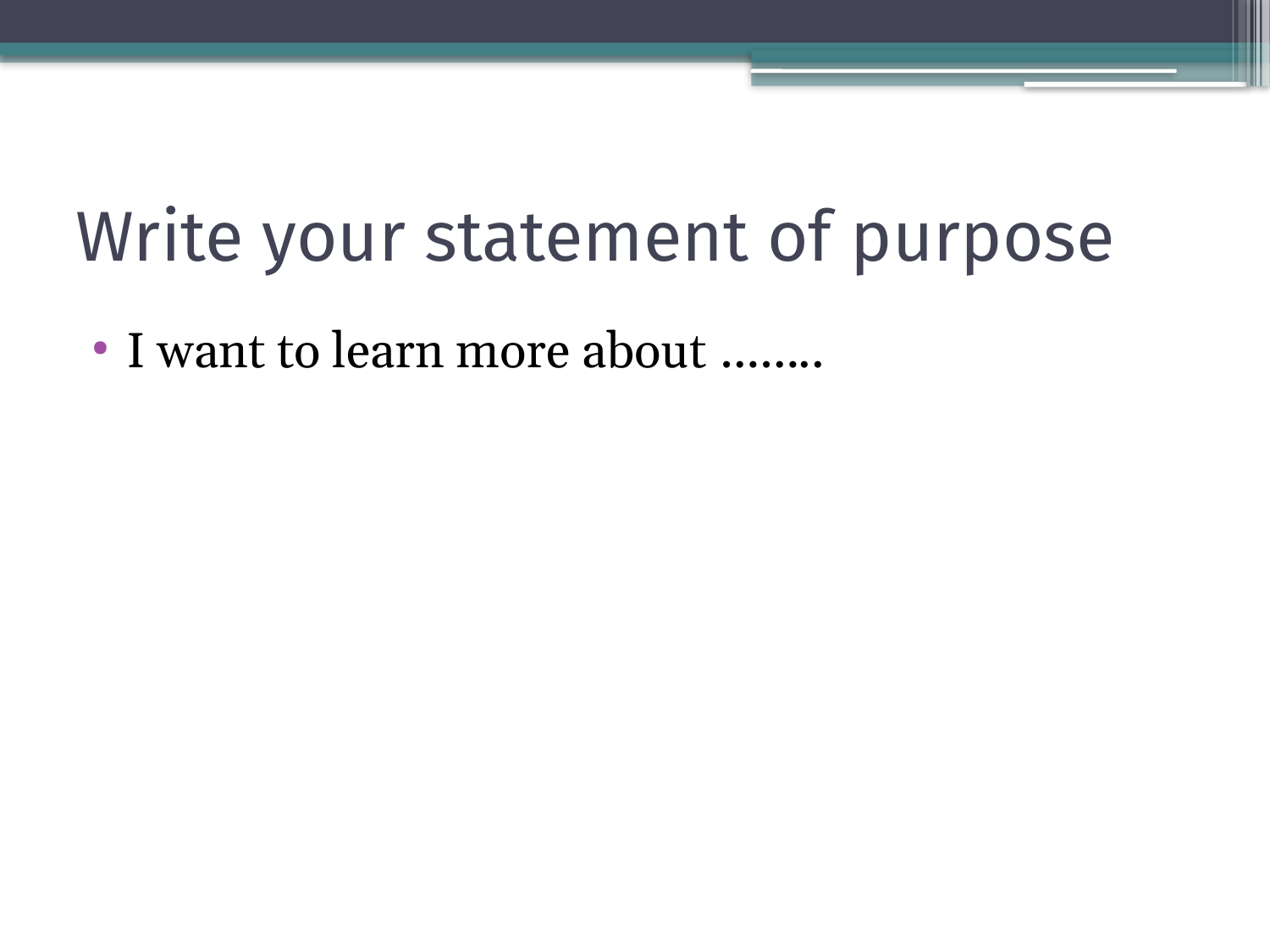

# Write your statement of purpose
I want to learn more about ……..